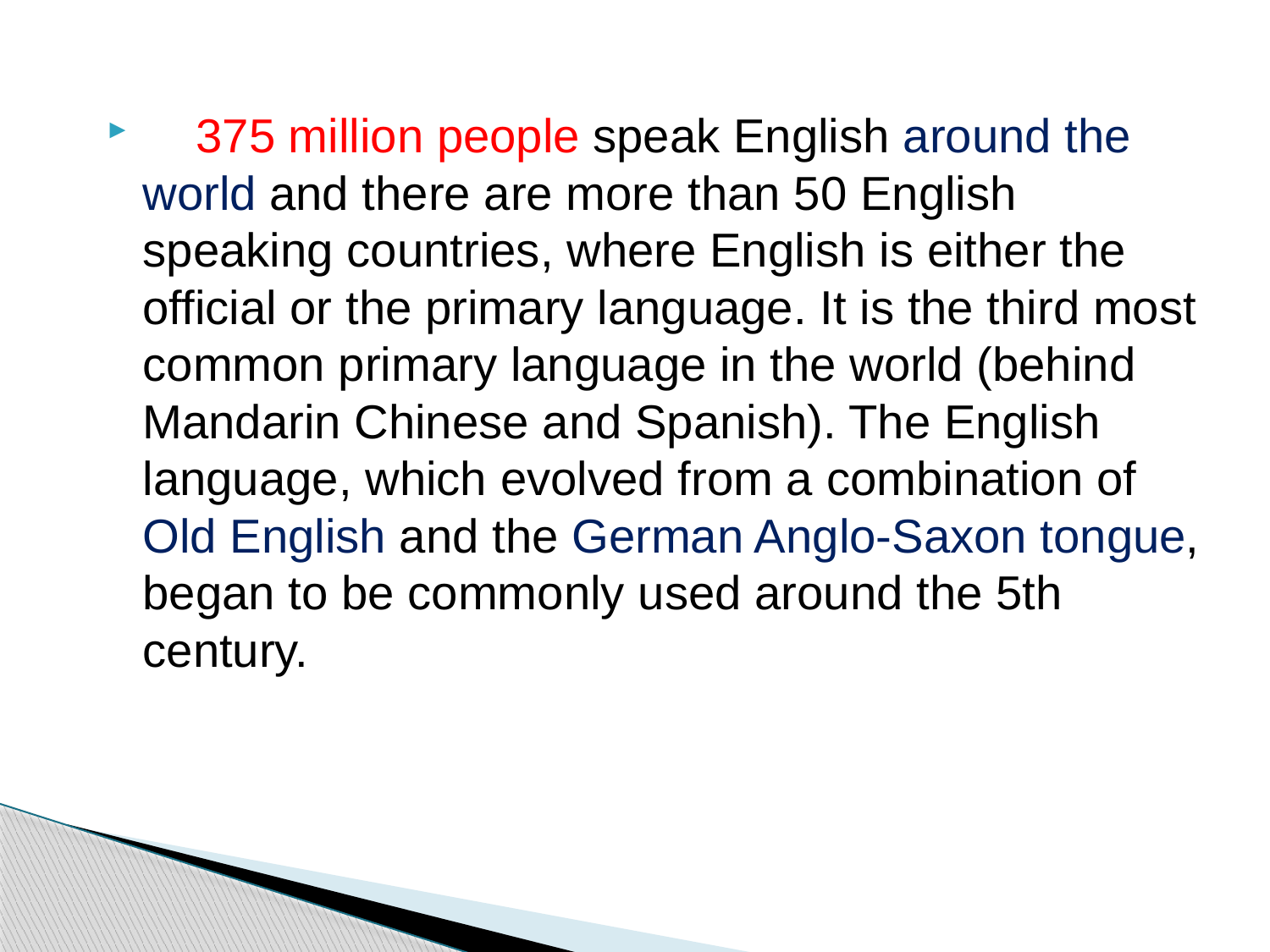

375 million people speak English around the world and there are more than 50 English speaking countries, where English is either the official or the primary language. It is the third most common primary language in the world (behind Mandarin Chinese and Spanish). The English language, which evolved from a combination of Old English and the German Anglo-Saxon tongue, began to be commonly used around the 5th century.